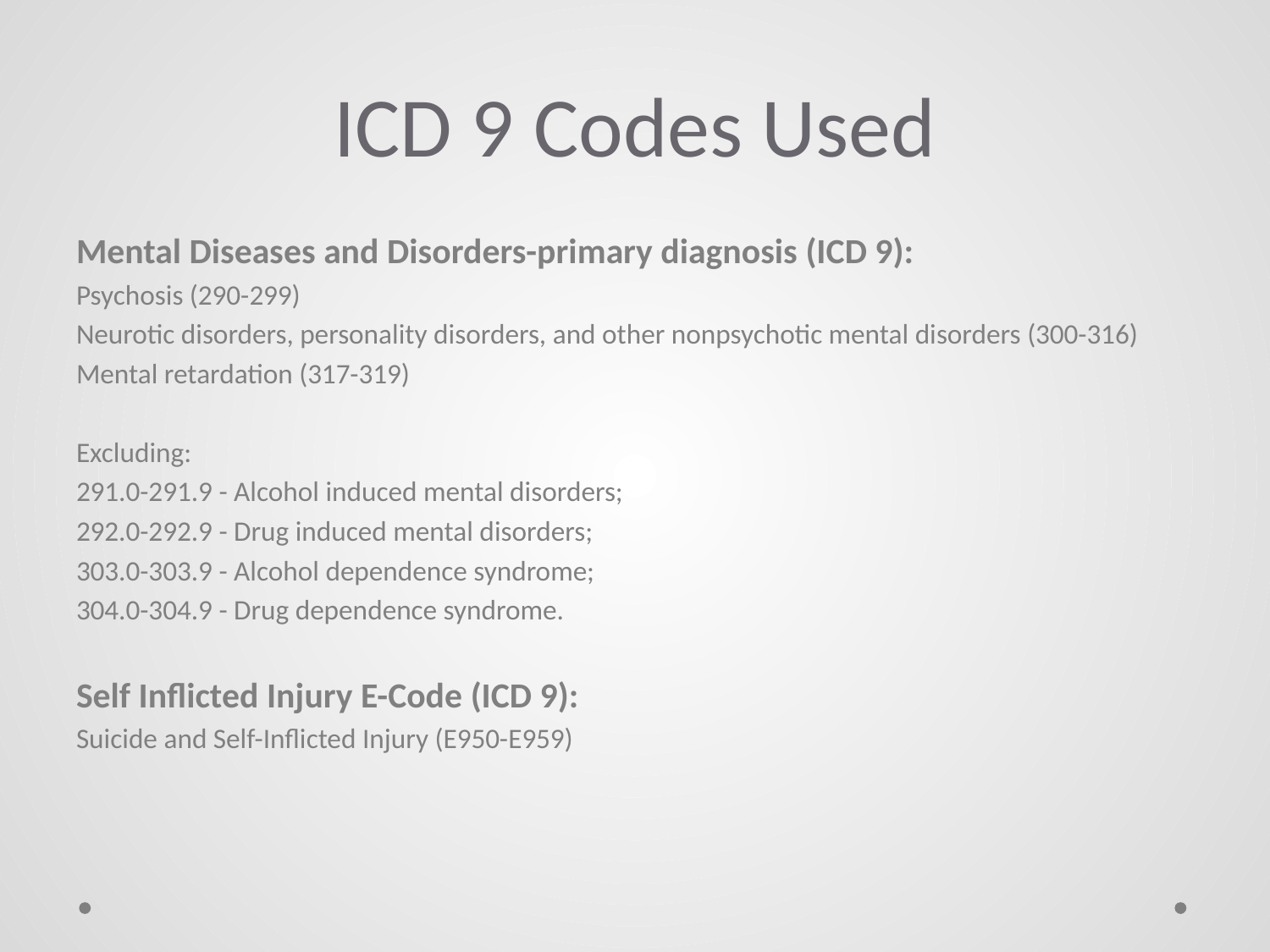

# ICD 9 Codes Used
Mental Diseases and Disorders-primary diagnosis (ICD 9):
Psychosis (290-299)
Neurotic disorders, personality disorders, and other nonpsychotic mental disorders (300-316)
Mental retardation (317-319)

Excluding:
291.0-291.9 - Alcohol induced mental disorders;
292.0-292.9 - Drug induced mental disorders;
303.0-303.9 - Alcohol dependence syndrome;
304.0-304.9 - Drug dependence syndrome.

Self Inflicted Injury E-Code (ICD 9):
Suicide and Self-Inflicted Injury (E950-E959)